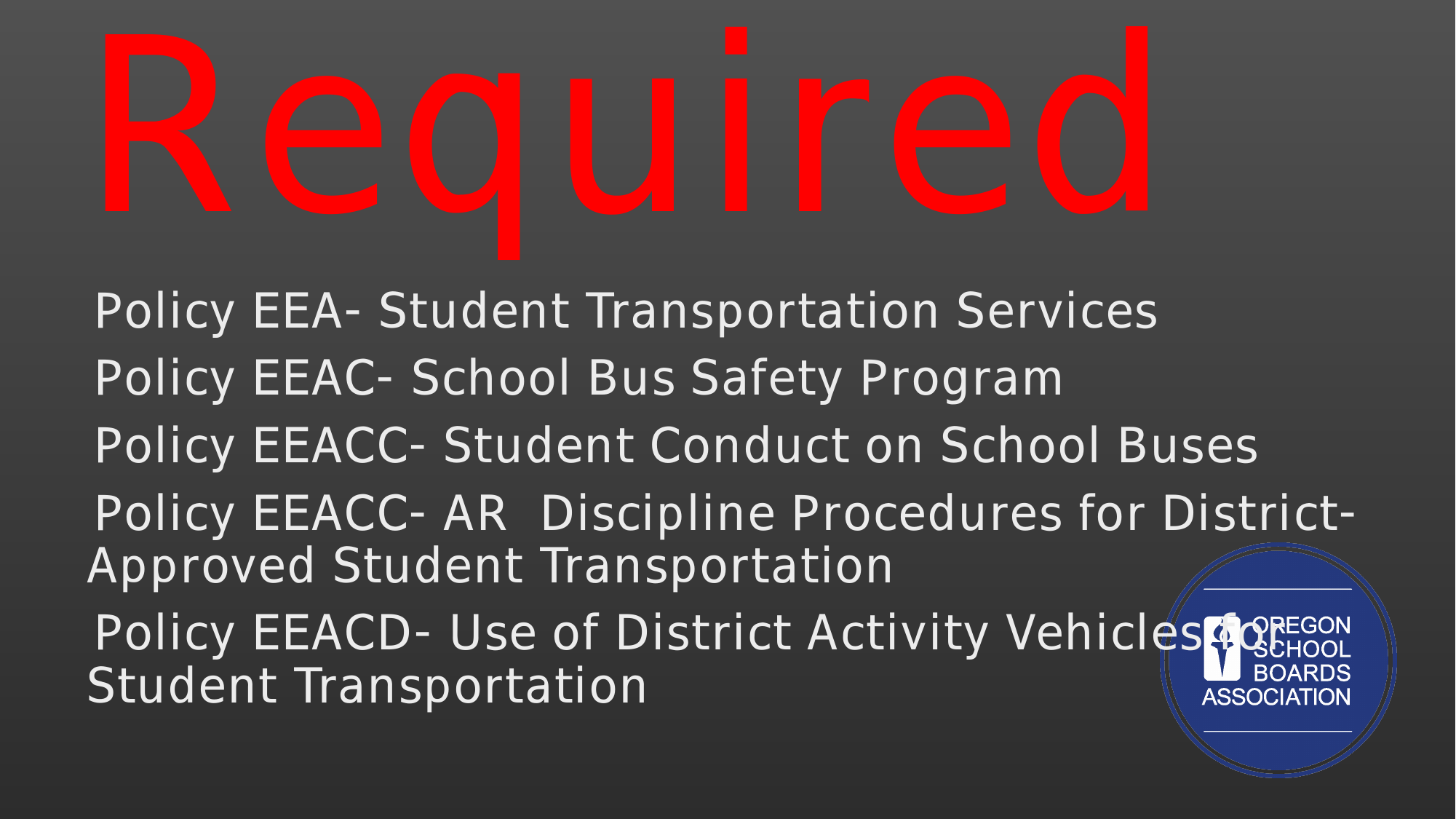

# Required
Policy EEA- Student Transportation Services
Policy EEAC- School Bus Safety Program
Policy EEACC- Student Conduct on School Buses
Policy EEACC- AR  Discipline Procedures for District- Approved Student Transportation
Policy EEACD- Use of District Activity Vehicles for Student Transportation